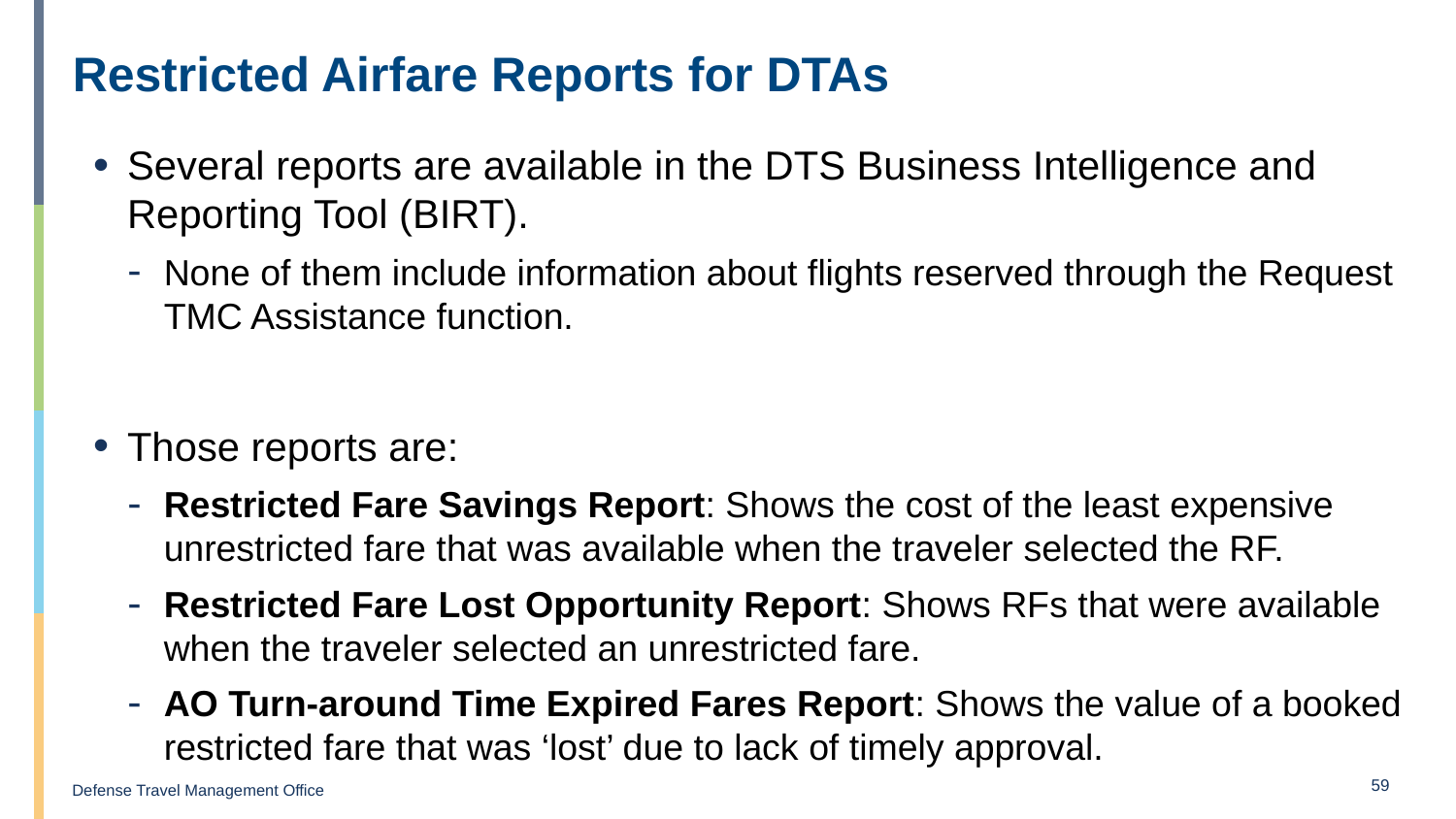

# Restricted Airfare Reports for DTAs
Several reports are available in the DTS Business Intelligence and Reporting Tool (BIRT).
None of them include information about flights reserved through the Request TMC Assistance function.

Those reports are:
Restricted Fare Savings Report: Shows the cost of the least expensive unrestricted fare that was available when the traveler selected the RF.
Restricted Fare Lost Opportunity Report: Shows RFs that were available when the traveler selected an unrestricted fare.
AO Turn-around Time Expired Fares Report: Shows the value of a booked restricted fare that was ‘lost’ due to lack of timely approval.
59